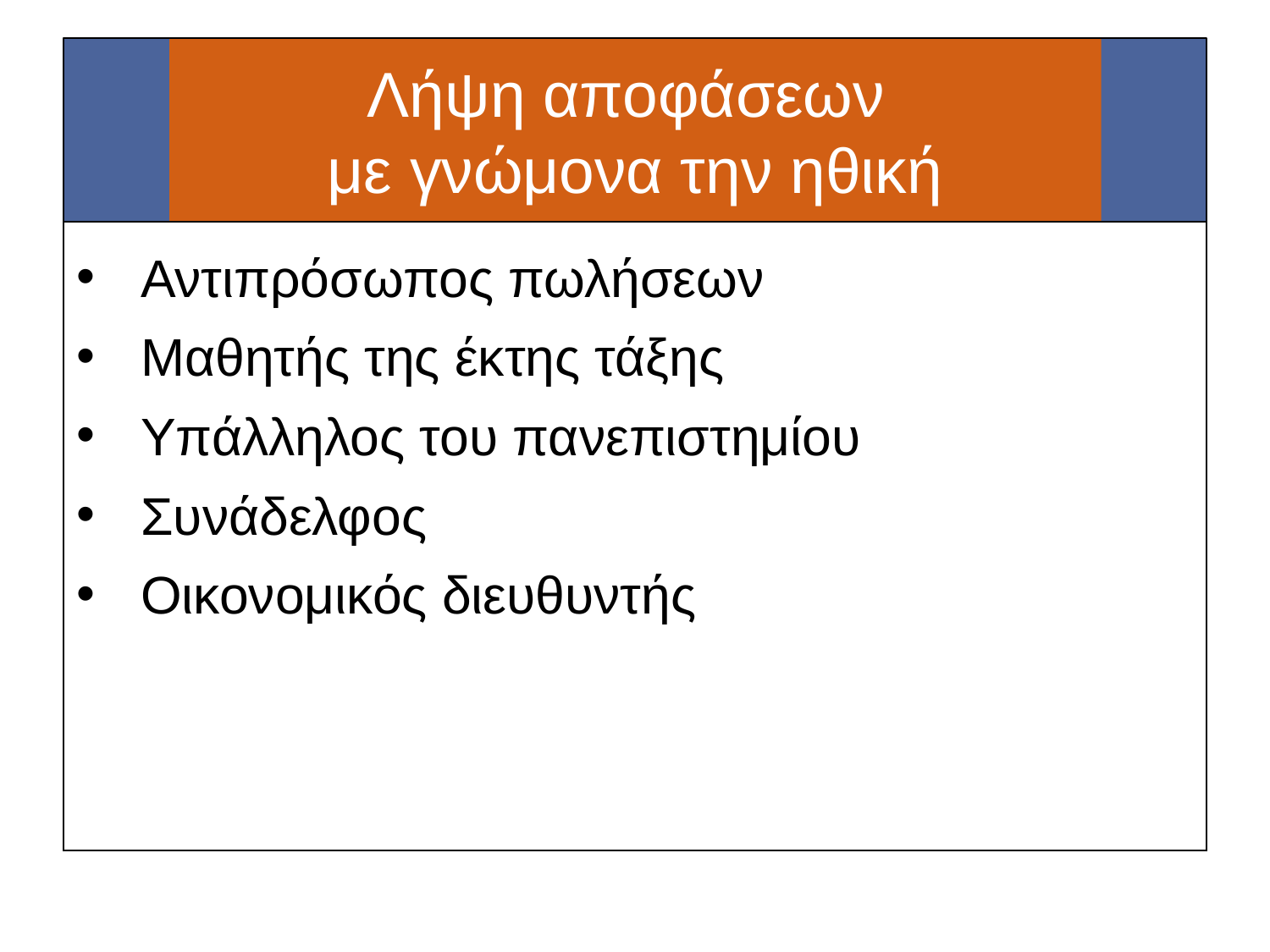

# Λήψη αποφάσεων με γνώμονα την ηθική

Αντιπρόσωπος πωλήσεων
Μαθητής της έκτης τάξης
Υπάλληλος του πανεπιστημίου
Συνάδελφος
Οικονομικός διευθυντής